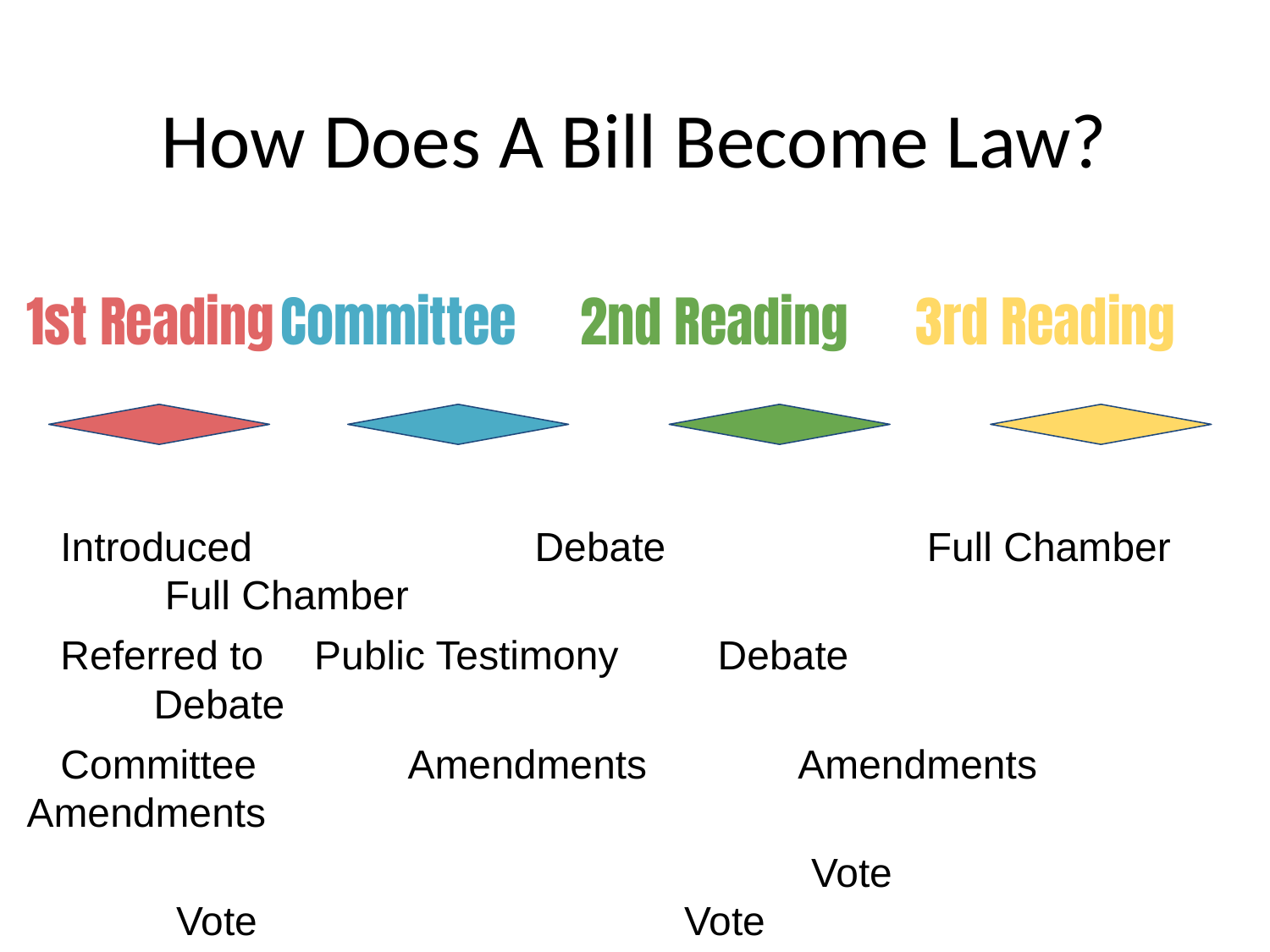

# How Does A Bill Become Law?
1st Reading	Committee     2nd Reading	3rd Reading

   Introduced			Debate		 Full Chamber 	 Full Chamber
   Referred to	   Public Testimony	     Debate				Debate
   Committee		Amendments		 Amendments       Amendments
						  Vote				  Vote				  Vote